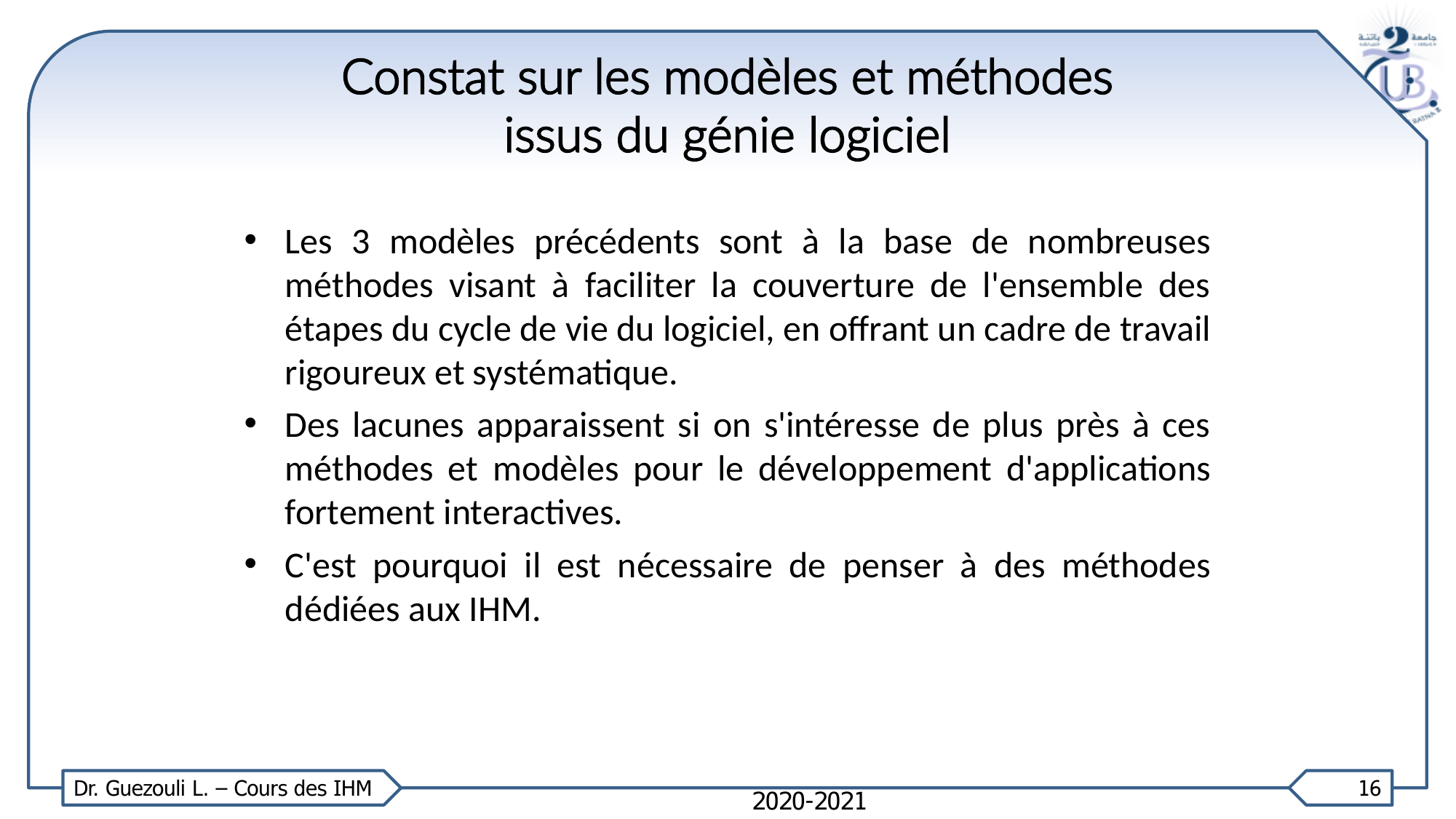

Constat sur les modèles et méthodes issus du génie logiciel
Les 3 modèles précédents sont à la base de nombreuses méthodes visant à faciliter la couverture de l'ensemble des étapes du cycle de vie du logiciel, en offrant un cadre de travail rigoureux et systématique.
Des lacunes apparaissent si on s'intéresse de plus près à ces méthodes et modèles pour le développement d'applications fortement interactives.
C'est pourquoi il est nécessaire de penser à des méthodes dédiées aux IHM.